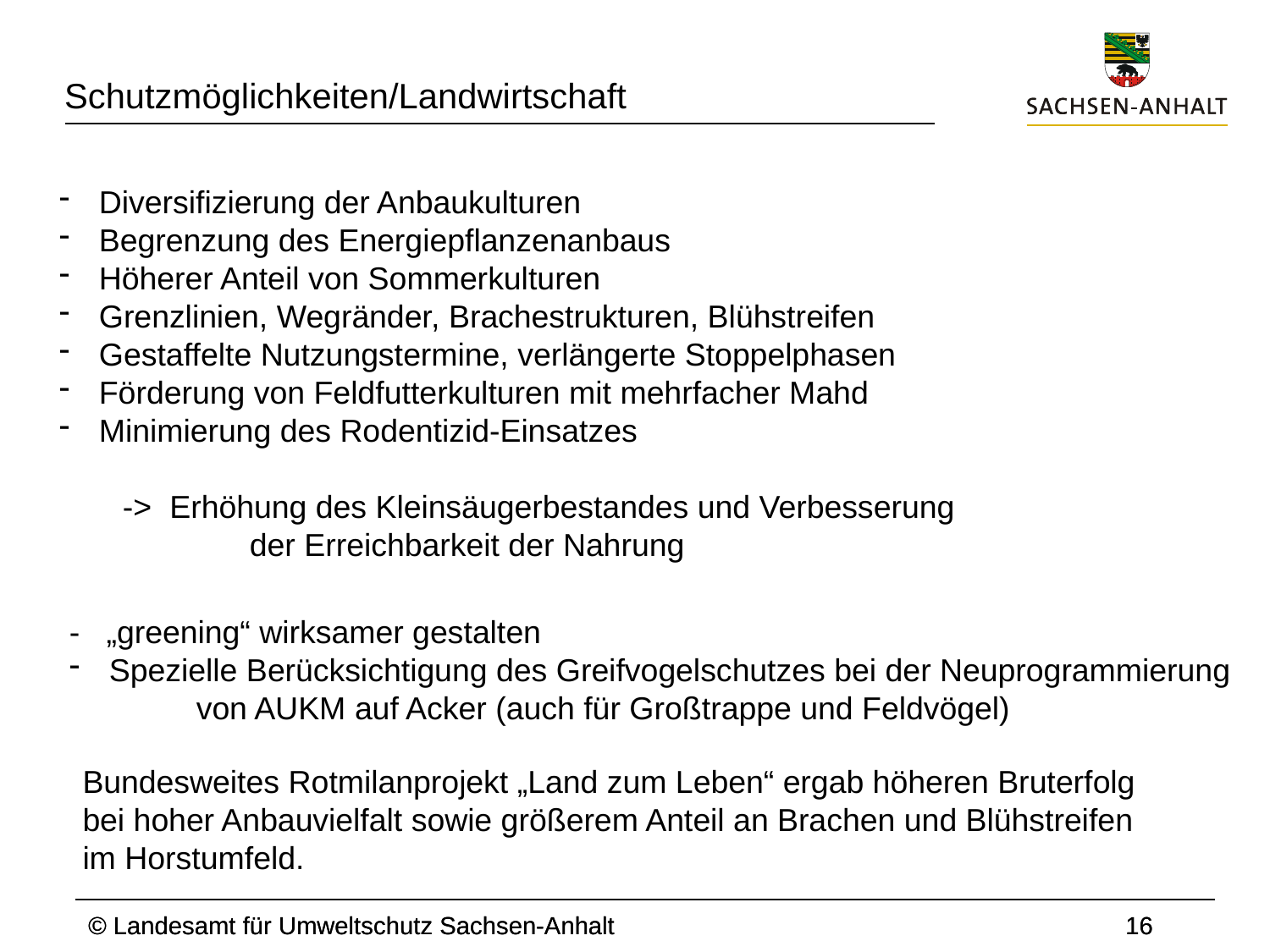

Schutzmöglichkeiten/Landwirtschaft
Diversifizierung der Anbaukulturen
Begrenzung des Energiepflanzenanbaus
Höherer Anteil von Sommerkulturen
Grenzlinien, Wegränder, Brachestrukturen, Blühstreifen
Gestaffelte Nutzungstermine, verlängerte Stoppelphasen
Förderung von Feldfutterkulturen mit mehrfacher Mahd
Minimierung des Rodentizid-Einsatzes

->  Erhöhung des Kleinsäugerbestandes und Verbesserung
	der Erreichbarkeit der Nahrung

-   „greening“ wirksamer gestalten
Spezielle Berücksichtigung des Greifvogelschutzes bei der Neuprogrammierung
	von AUKM auf Acker (auch für Großtrappe und Feldvögel)
Bundesweites Rotmilanprojekt „Land zum Leben“ ergab höheren Bruterfolg
bei hoher Anbauvielfalt sowie größerem Anteil an Brachen und Blühstreifen
im Horstumfeld.